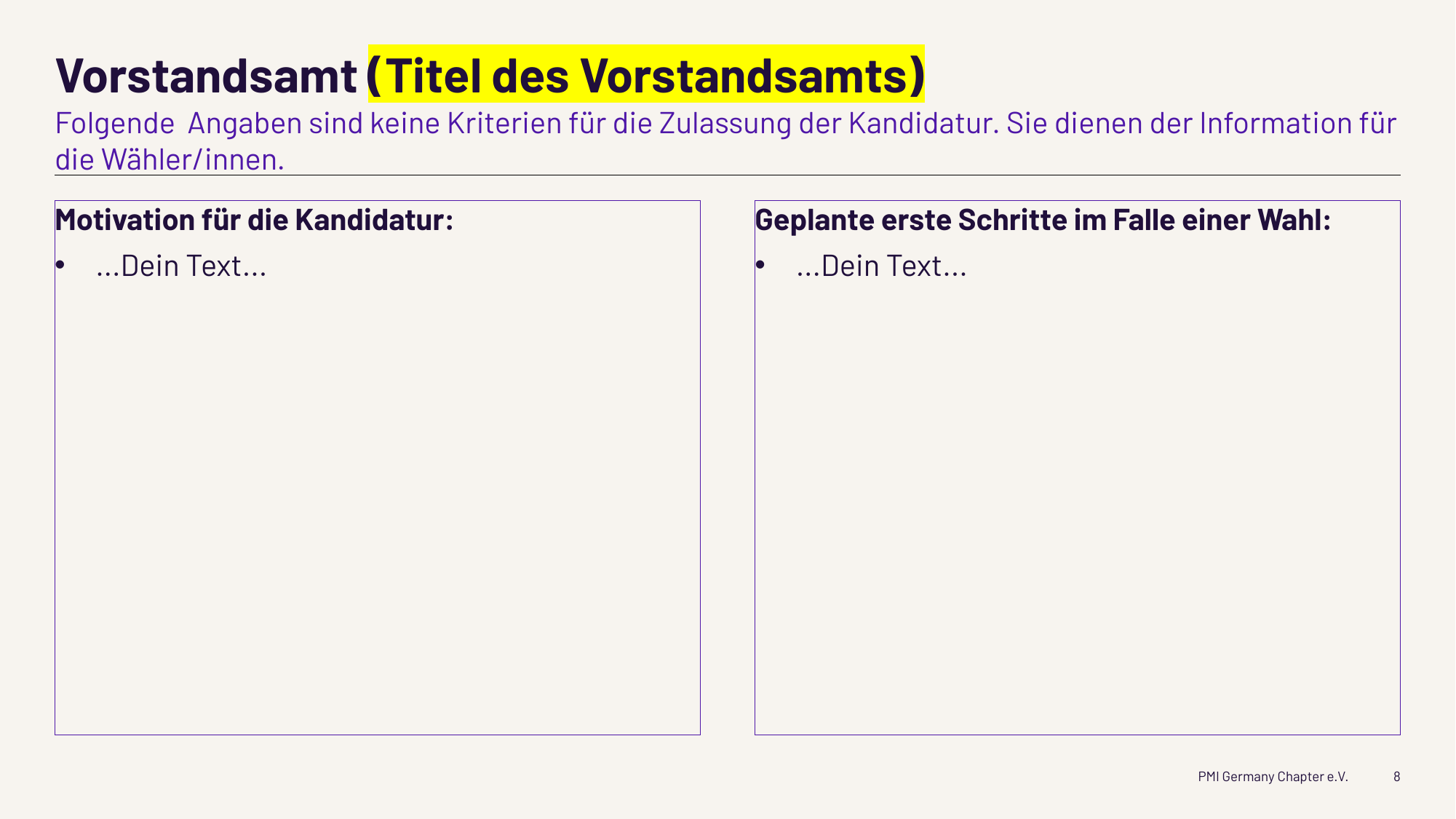

# Vorstandsamt (Titel des Vorstandsamts)
Folgende  Angaben sind keine Kriterien für die Zulassung der Kandidatur. Sie dienen der Information für die Wähler/innen.
Motivation für die Kandidatur:
...Dein Text...
Geplante erste Schritte im Falle einer Wahl:
...Dein Text...